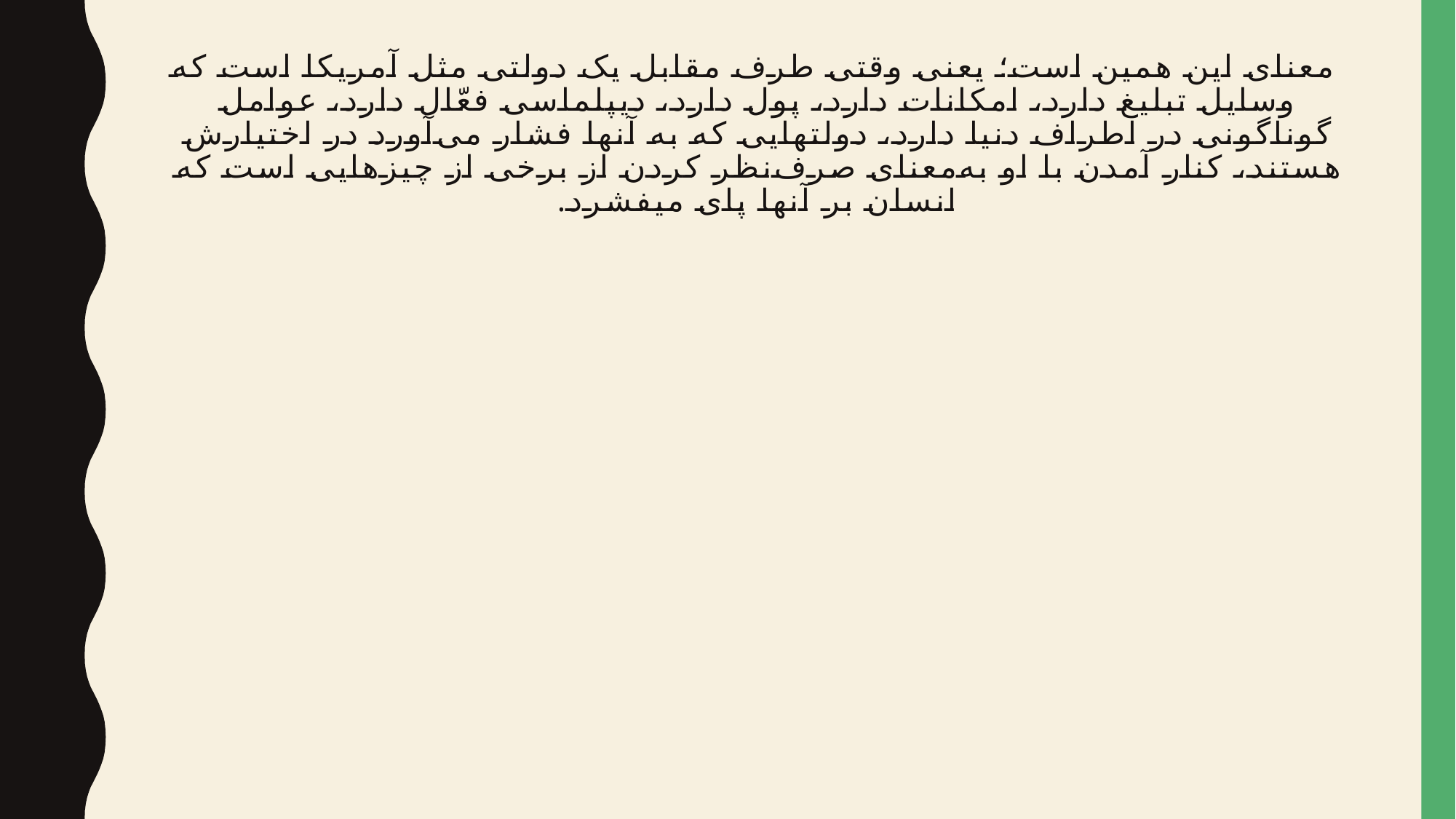

# معنای این همین است؛ یعنی وقتی طرف مقابل یک دولتی مثل آمریکا است که وسایل تبلیغ دارد، امکانات دارد، پول دارد، دیپلماسی فعّال دارد، عوامل گوناگونی در اطراف دنیا دارد، دولتهایی که به آنها فشار می‌آورد در اختیارش هستند، کنار آمدن با او به‌معنای صرف‌نظر کردن از برخی از چیزهایی است که انسان بر آنها پای میفشرد.